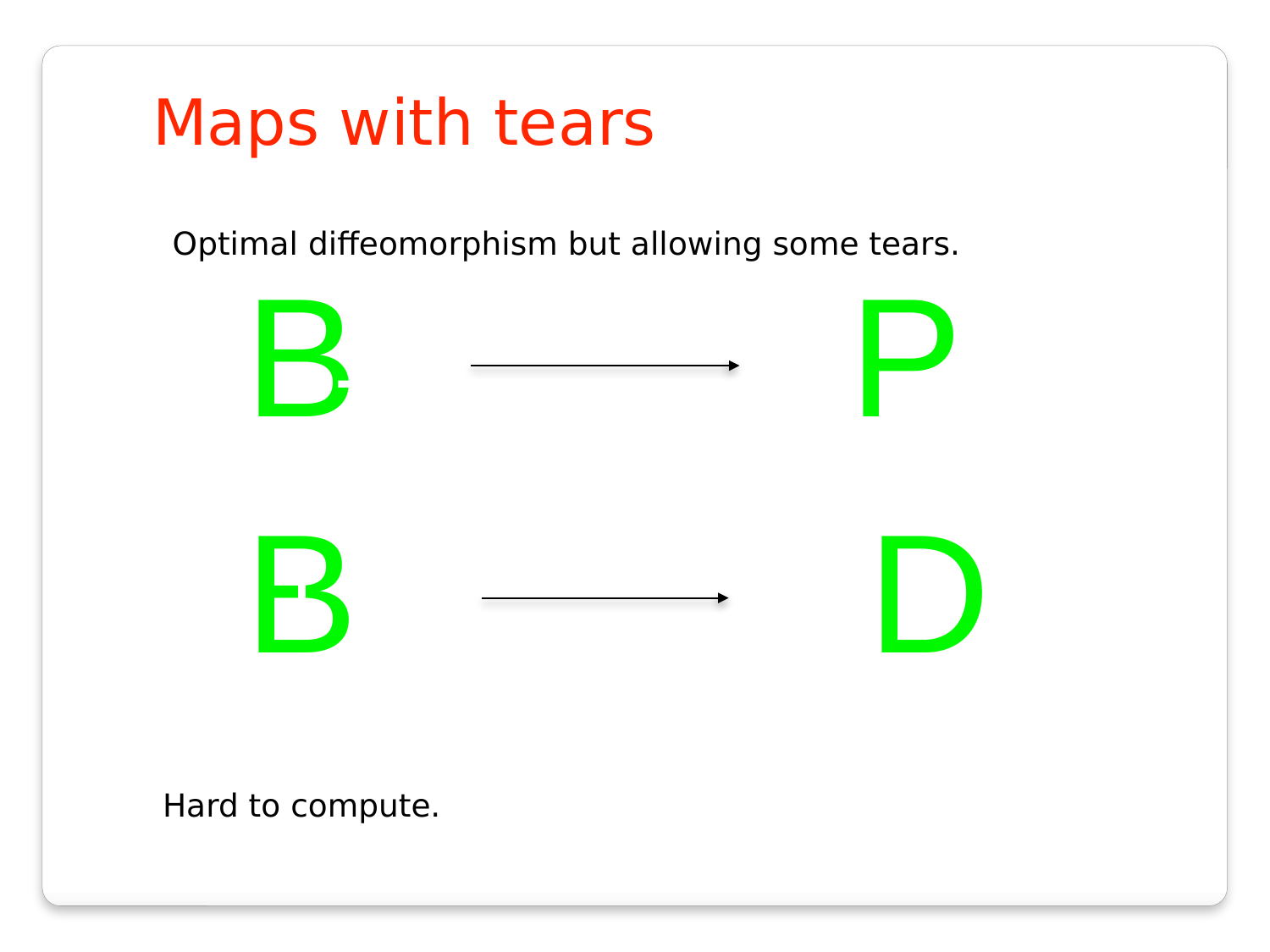

Maps with tears

Optimal diffeomorphism but allowing some tears.

B
P

B
D

Hard to compute.